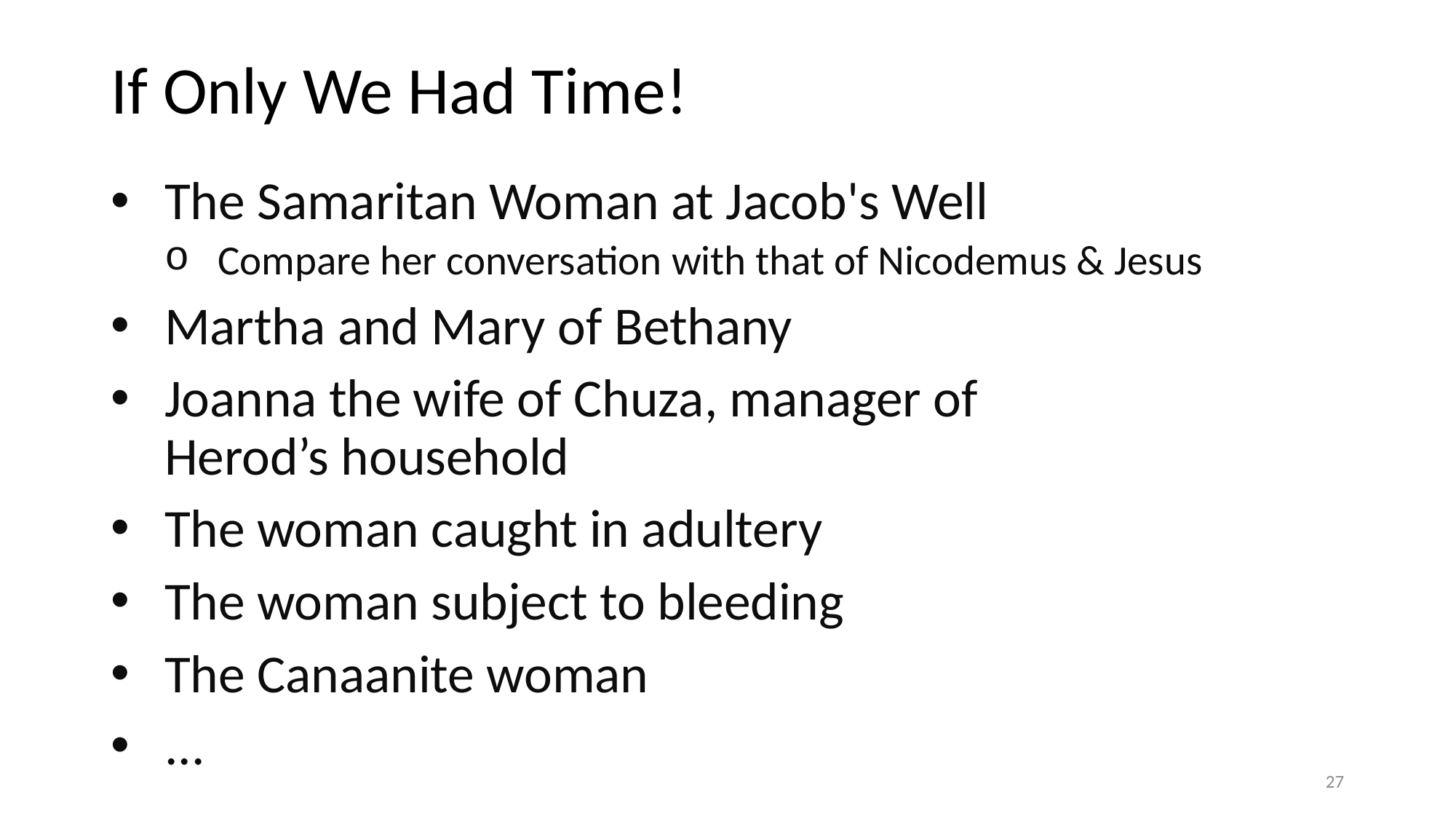

# If Only We Had Time!
The Samaritan Woman at Jacob's Well
Compare her conversation with that of Nicodemus & Jesus
Martha and Mary of Bethany
Joanna the wife of Chuza, manager of Herod’s household
The woman caught in adultery
The woman subject to bleeding
The Canaanite woman
...

27